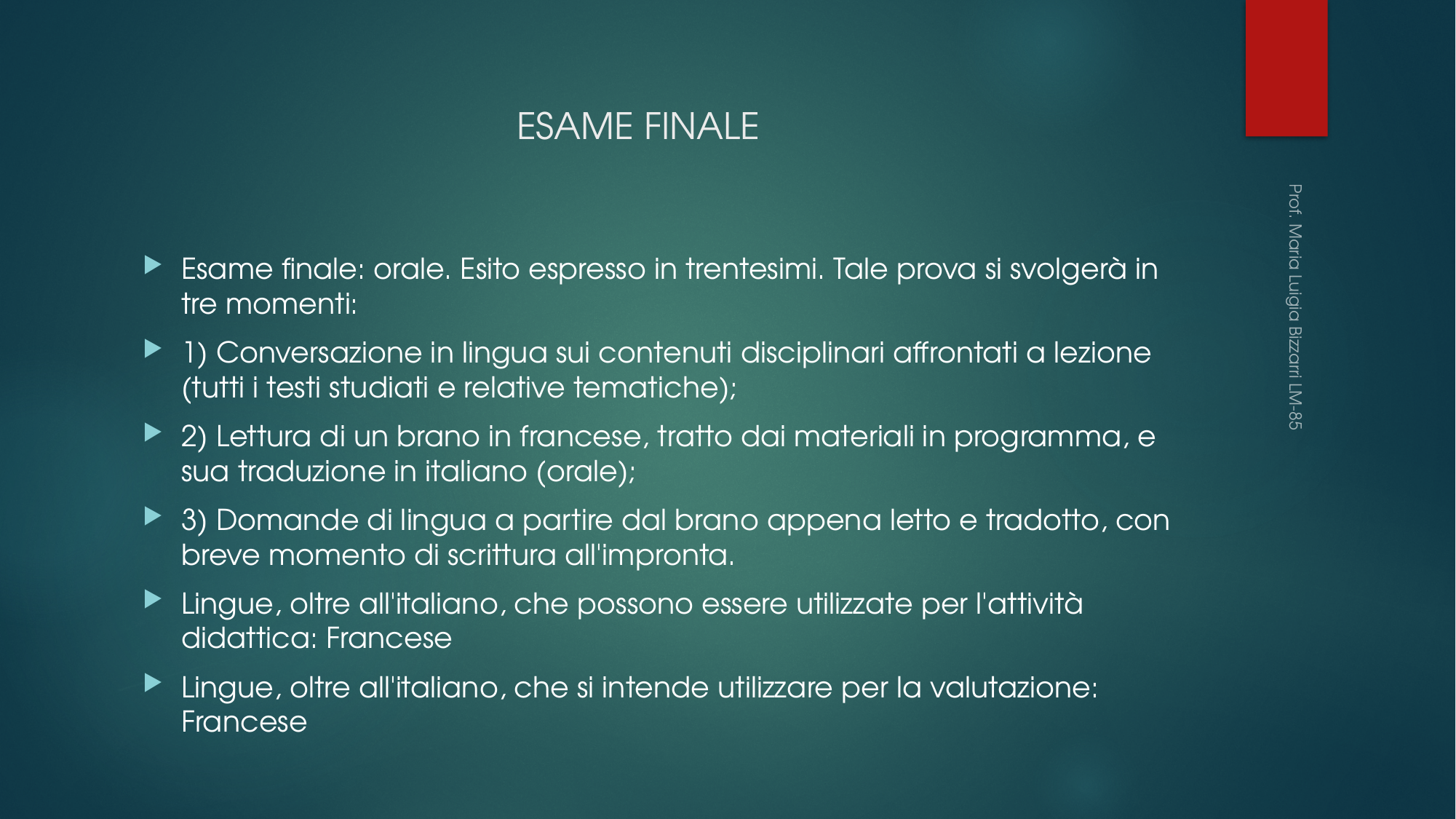

# ESAME FINALE
Esame finale: orale. Esito espresso in trentesimi. Tale prova si svolgerà in tre momenti:
1) Conversazione in lingua sui contenuti disciplinari affrontati a lezione (tutti i testi studiati e relative tematiche);
2) Lettura di un brano in francese, tratto dai materiali in programma, e sua traduzione in italiano (orale);
3) Domande di lingua a partire dal brano appena letto e tradotto, con breve momento di scrittura all'impronta.
Lingue, oltre all'italiano, che possono essere utilizzate per l'attività didattica: Francese
Lingue, oltre all'italiano, che si intende utilizzare per la valutazione: Francese

Prof. Maria Luigia Bizzarri LM-85